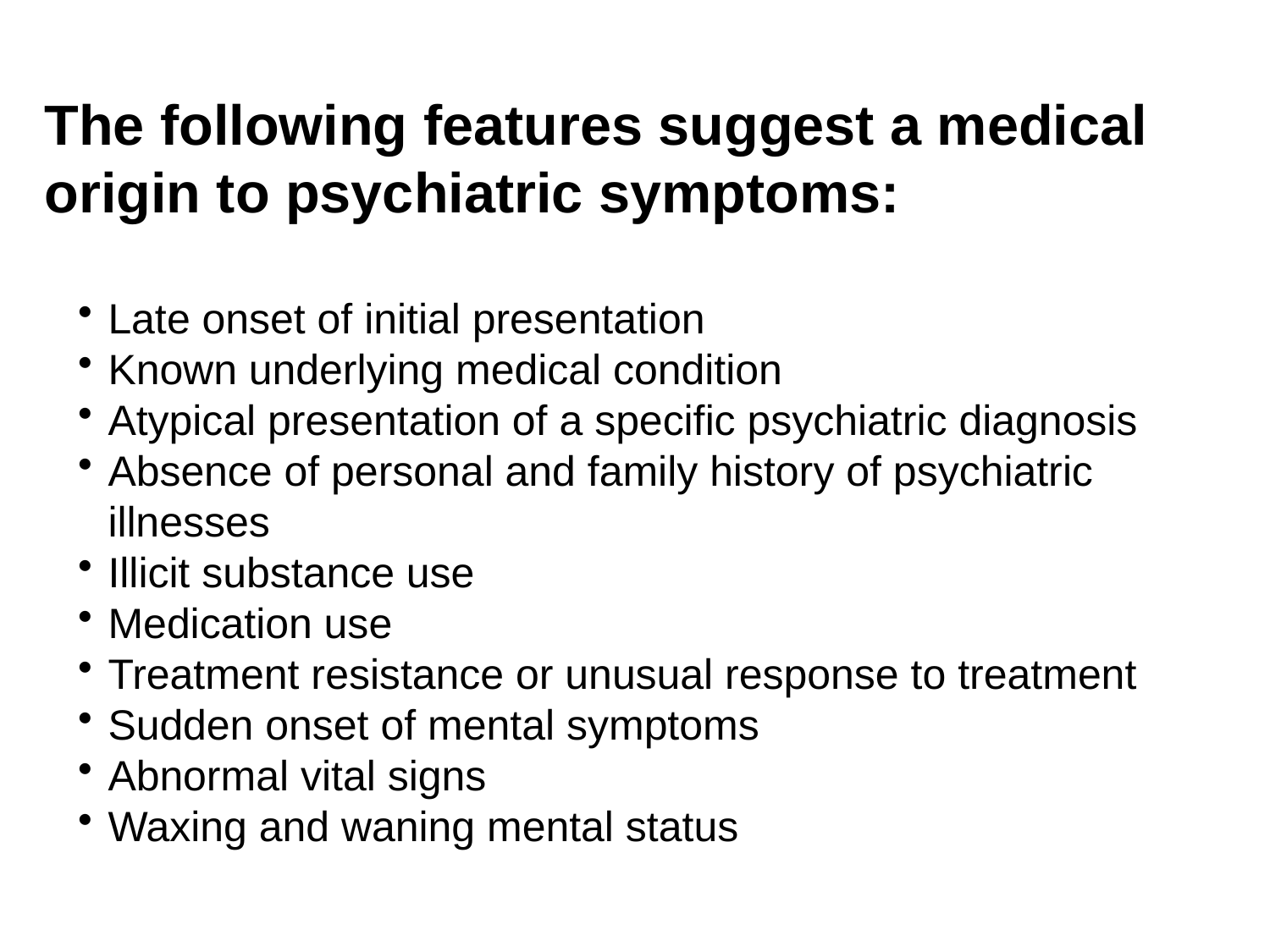

The following features suggest a medical origin to psychiatric symptoms:

Late onset of initial presentation
Known underlying medical condition
Atypical presentation of a specific psychiatric diagnosis
Absence of personal and family history of psychiatric illnesses
Illicit substance use
Medication use
Treatment resistance or unusual response to treatment
Sudden onset of mental symptoms
Abnormal vital signs
Waxing and waning mental status